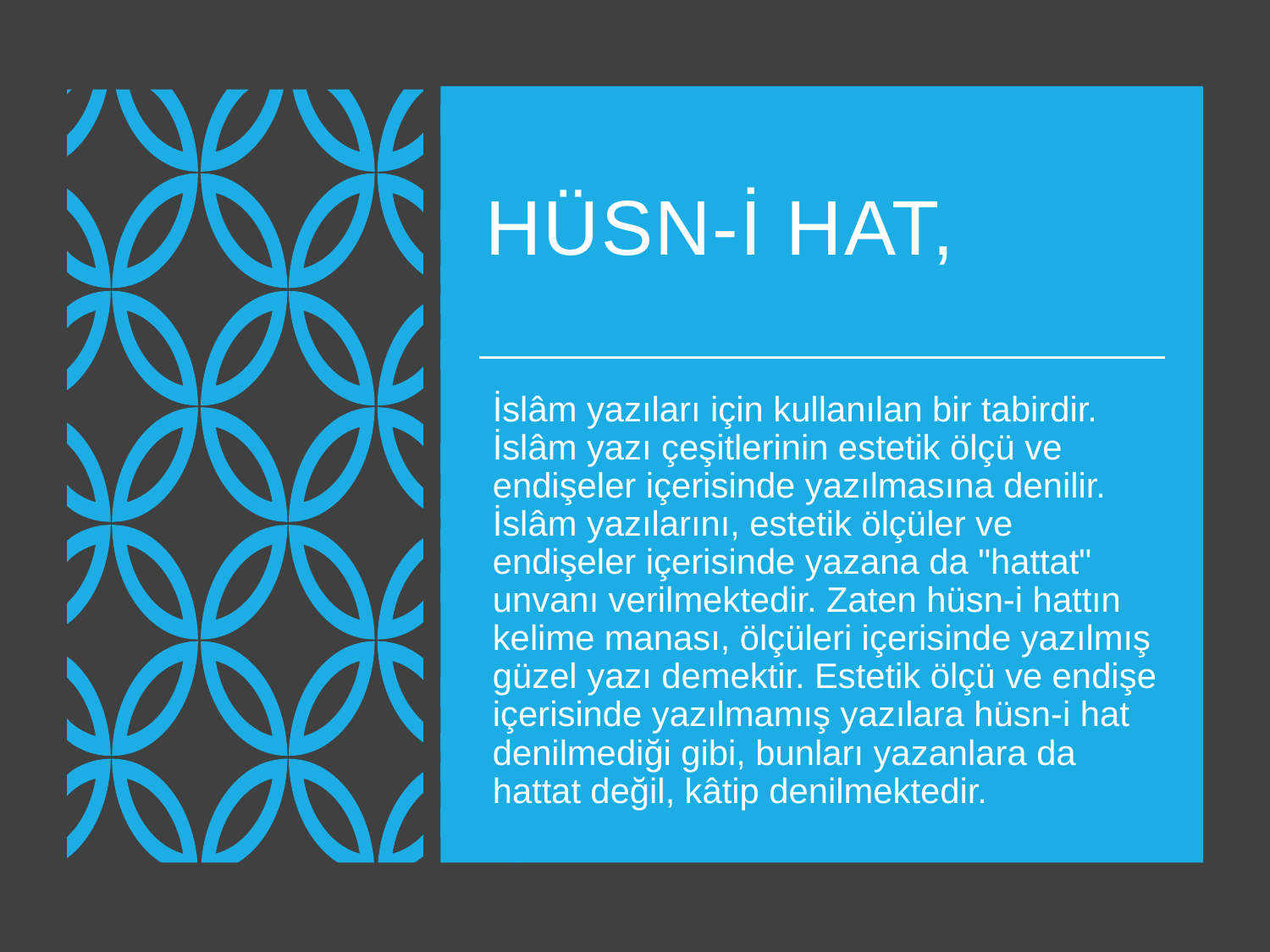

# Hüsn-i hat,

İslâm yazıları için kullanılan bir tabirdir. İslâm yazı çeşitlerinin estetik ölçü ve endişeler içerisinde yazılmasına denilir. İslâm yazılarını, estetik ölçüler ve endişeler içerisinde yazana da "hattat" unvanı verilmektedir. Zaten hüsn-i hattın kelime manası, ölçüleri içerisinde yazılmış güzel yazı demektir. Estetik ölçü ve endişe içerisinde yazılmamış yazılara hüsn-i hat denilmediği gibi, bunları yazanlara da hattat değil, kâtip denilmektedir.